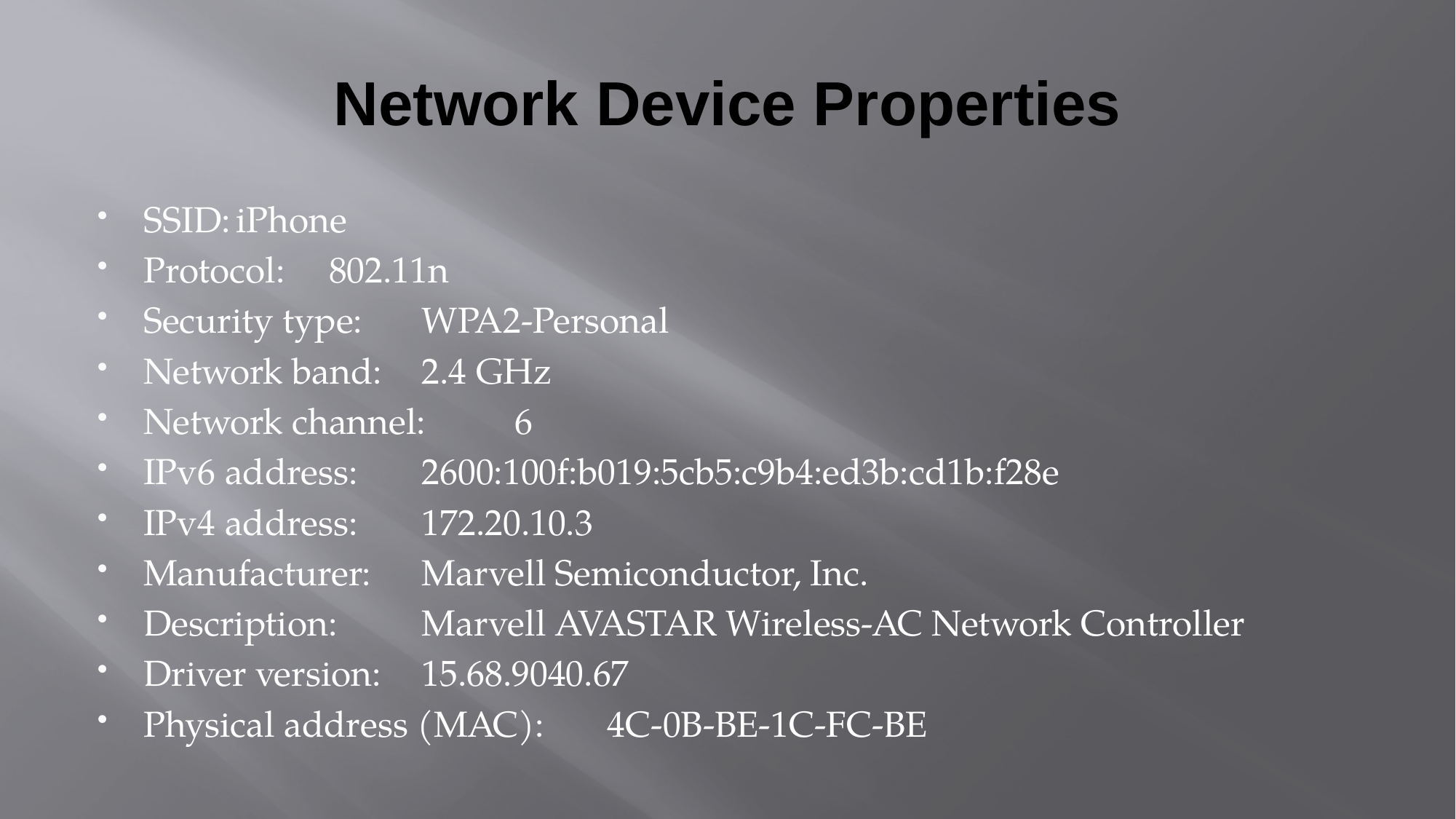

# Network Device Properties
SSID:	iPhone
Protocol:	802.11n
Security type:	WPA2-Personal
Network band:	2.4 GHz
Network channel:	6
IPv6 address:	2600:100f:b019:5cb5:c9b4:ed3b:cd1b:f28e
IPv4 address:	172.20.10.3
Manufacturer:	Marvell Semiconductor, Inc.
Description:	Marvell AVASTAR Wireless-AC Network Controller
Driver version:	15.68.9040.67
Physical address (MAC):	‎4C-0B-BE-1C-FC-BE